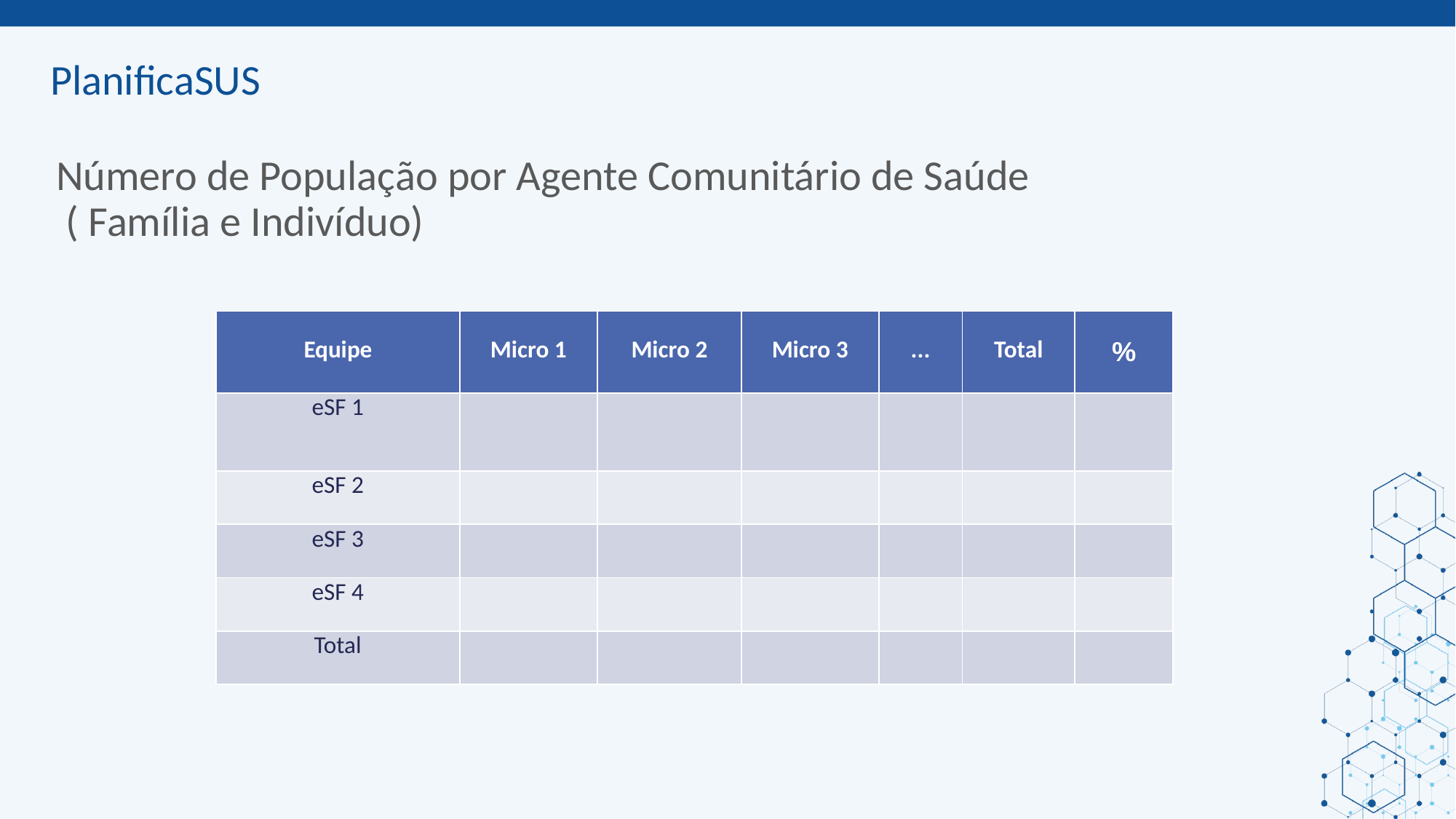

Número de População por Agente Comunitário de Saúde
 ( Família e Indivíduo)
| Equipe | Micro 1 | Micro 2 | Micro 3 | ... | Total | % |
| --- | --- | --- | --- | --- | --- | --- |
| eSF 1 |  |  |  |  |  |  |
| eSF 2 |  |  |  |  |  |  |
| eSF 3 |  |  |  |  |  |  |
| eSF 4 |  |  |  |  |  |  |
| Total |  |  |  |  |  |  |